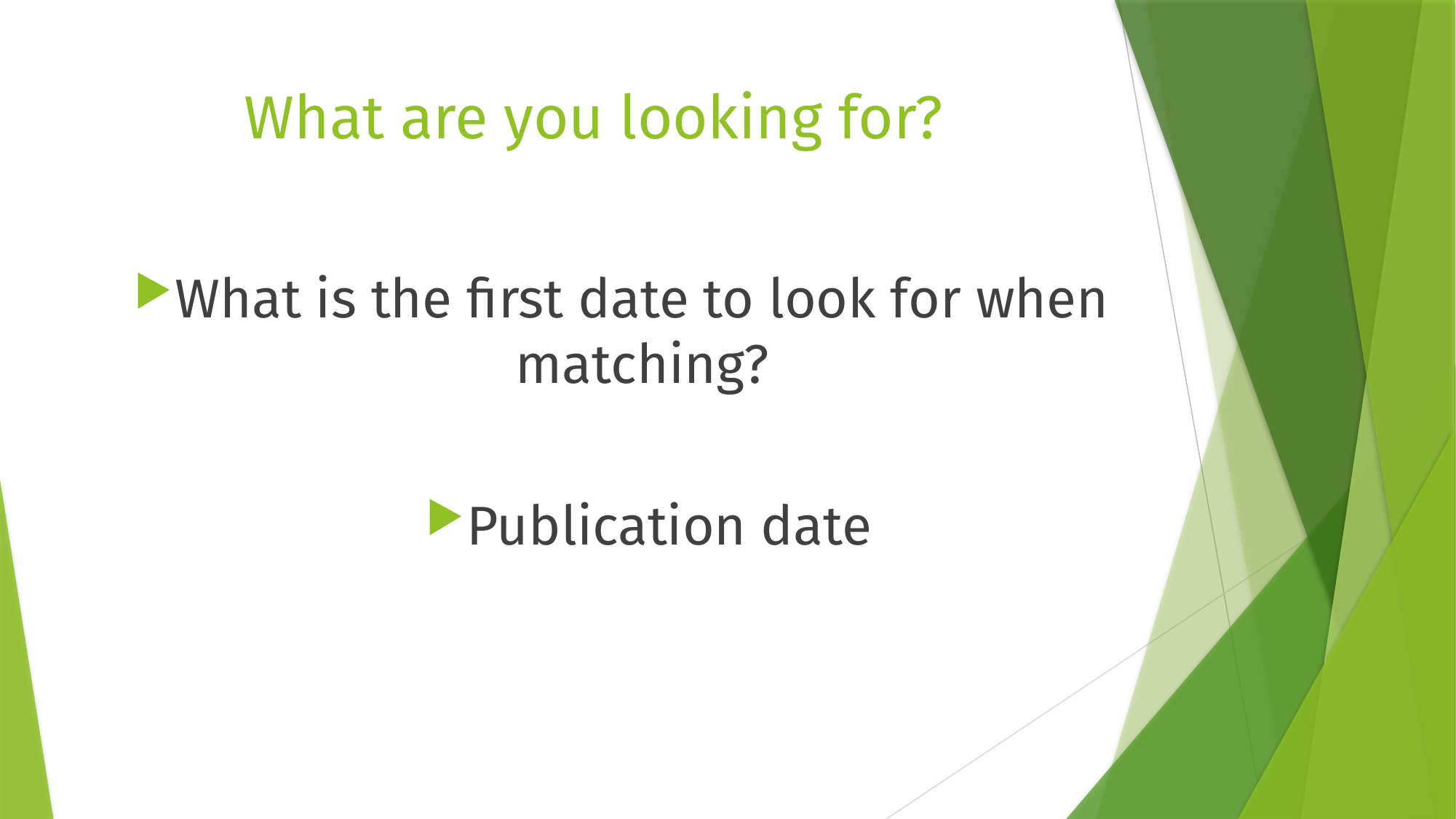

# What are you looking for?
What is the first date to look for when matching?

Publication date